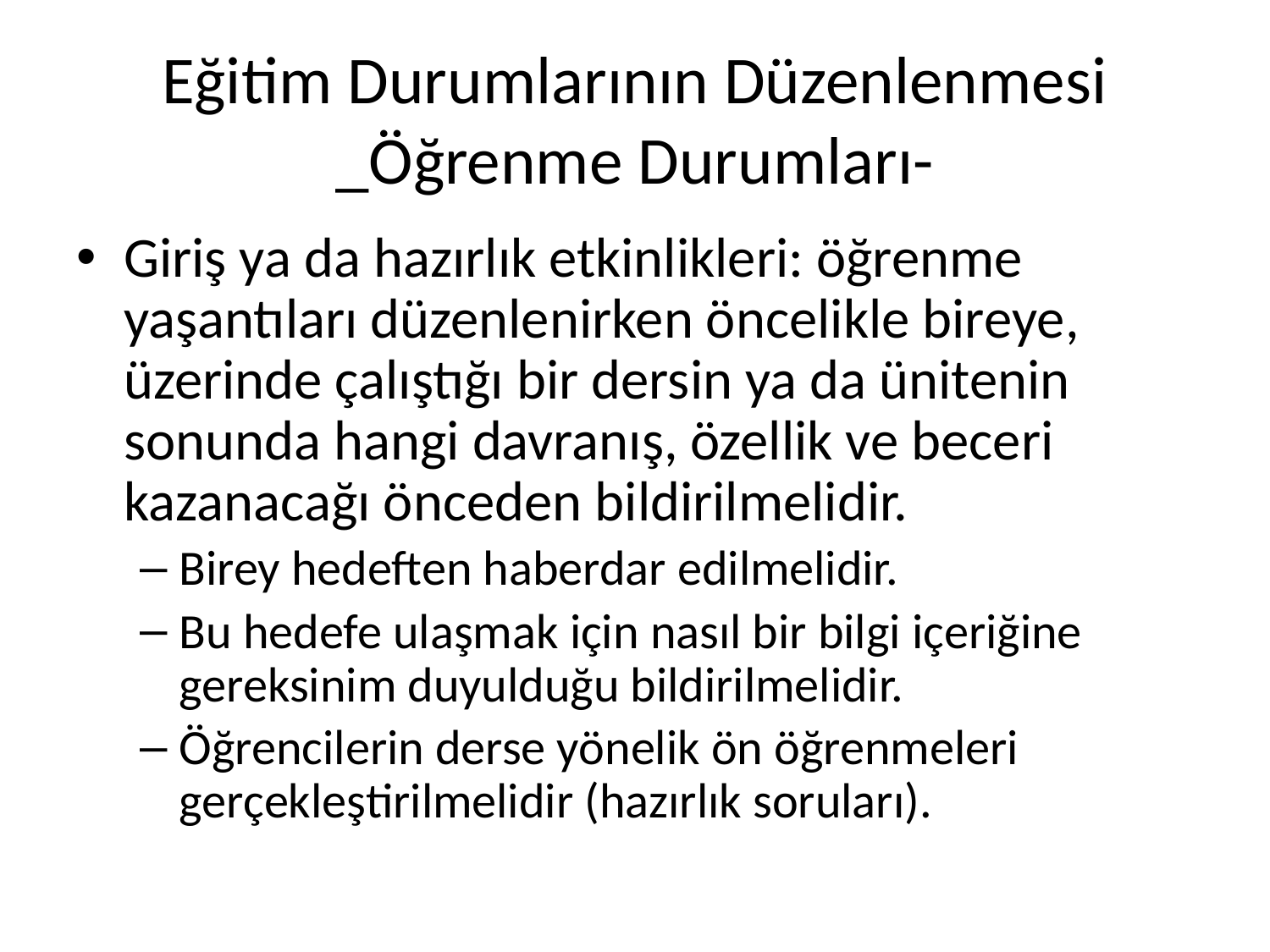

# Eğitim Durumlarının Düzenlenmesi _Öğrenme Durumları-
Giriş ya da hazırlık etkinlikleri: öğrenme yaşantıları düzenlenirken öncelikle bireye, üzerinde çalıştığı bir dersin ya da ünitenin sonunda hangi davranış, özellik ve beceri kazanacağı önceden bildirilmelidir.
Birey hedeften haberdar edilmelidir.
Bu hedefe ulaşmak için nasıl bir bilgi içeriğine gereksinim duyulduğu bildirilmelidir.
Öğrencilerin derse yönelik ön öğrenmeleri gerçekleştirilmelidir (hazırlık soruları).